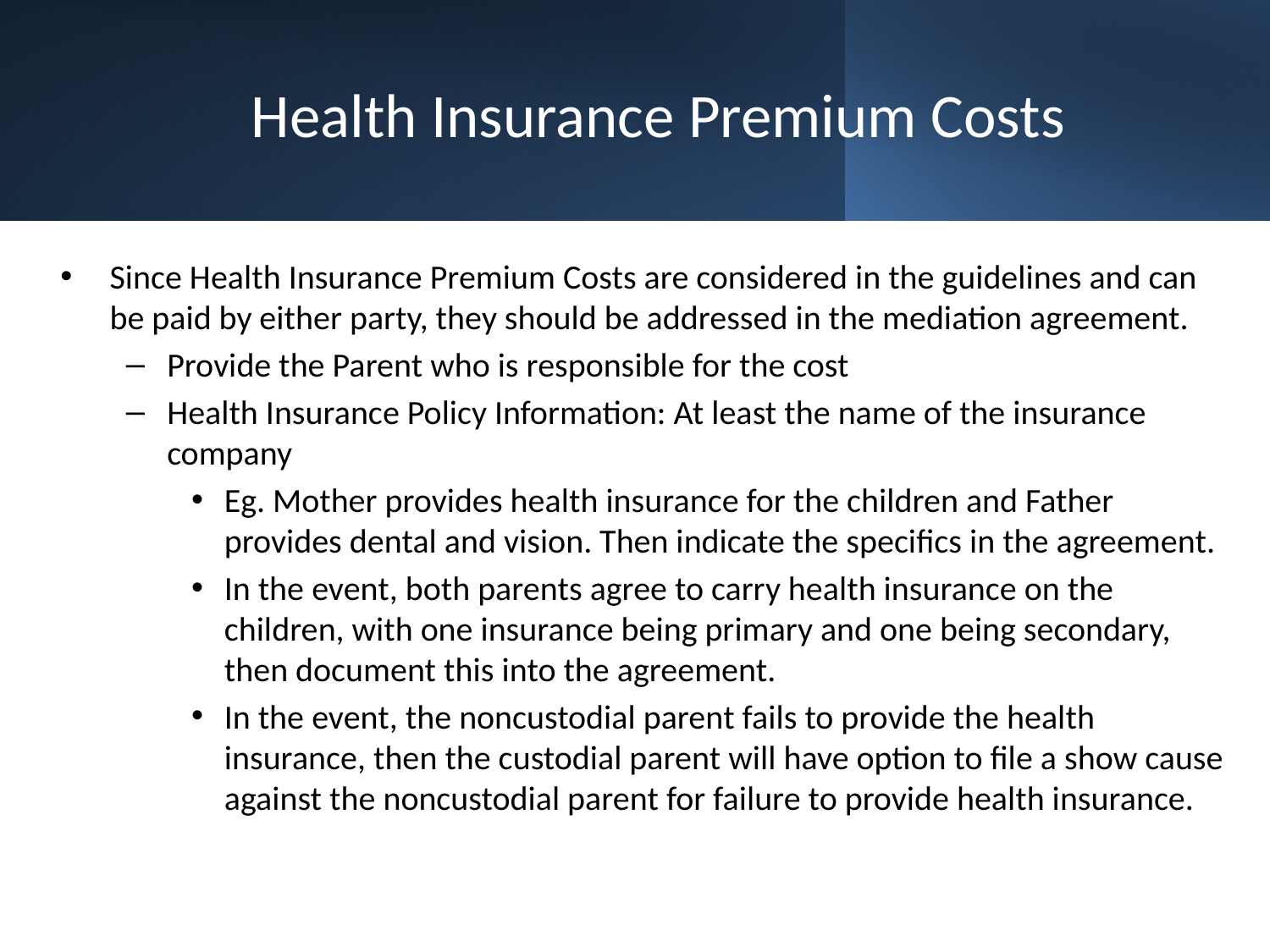

# Health Insurance Premium Costs
Since Health Insurance Premium Costs are considered in the guidelines and can be paid by either party, they should be addressed in the mediation agreement.
Provide the Parent who is responsible for the cost
Health Insurance Policy Information: At least the name of the insurance company
Eg. Mother provides health insurance for the children and Father provides dental and vision. Then indicate the specifics in the agreement.
In the event, both parents agree to carry health insurance on the children, with one insurance being primary and one being secondary, then document this into the agreement.
In the event, the noncustodial parent fails to provide the health insurance, then the custodial parent will have option to file a show cause against the noncustodial parent for failure to provide health insurance.